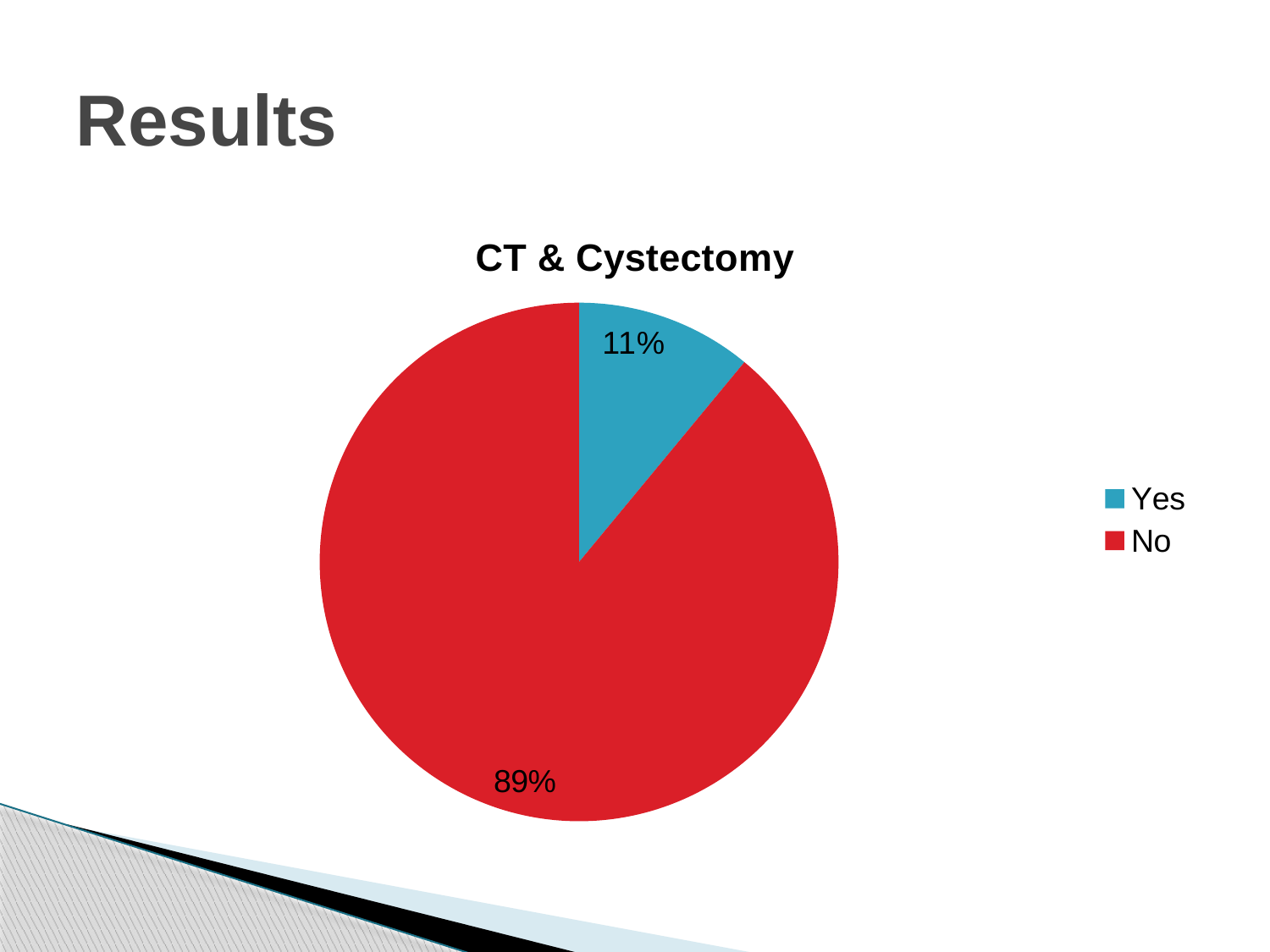

# Results

### Chart: CT & Cystectomy

| Category | Cystectomy + CT |
|---|---|
| Yes | 0.11 |
| No | 0.89 |